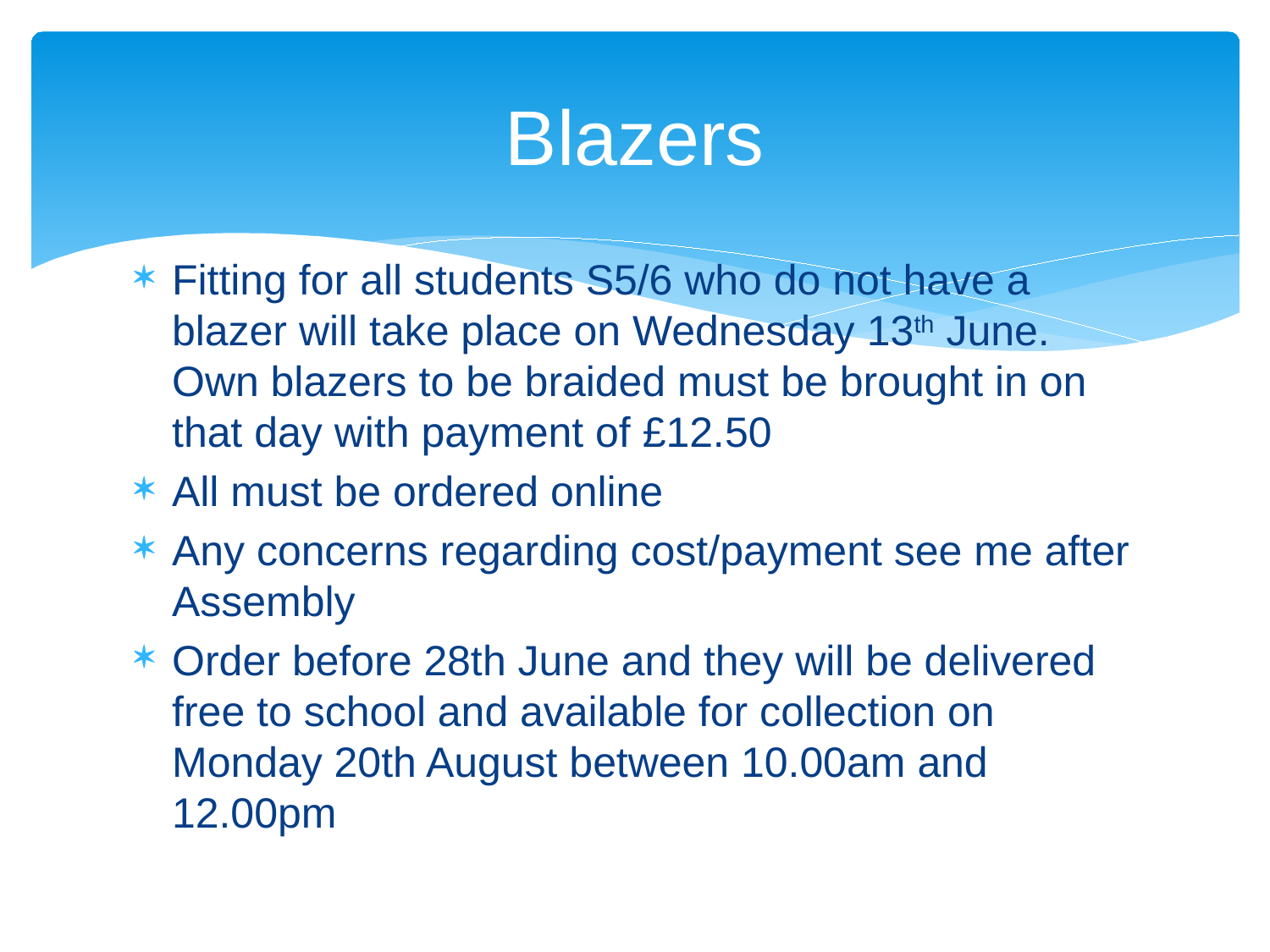

# Blazers
Fitting for all students S5/6 who do not have a blazer will take place on Wednesday 13th June.  Own blazers to be braided must be brought in on that day with payment of £12.50
All must be ordered online
Any concerns regarding cost/payment see me after Assembly
Order before 28th June and they will be delivered free to school and available for collection on Monday 20th August between 10.00am and 12.00pm